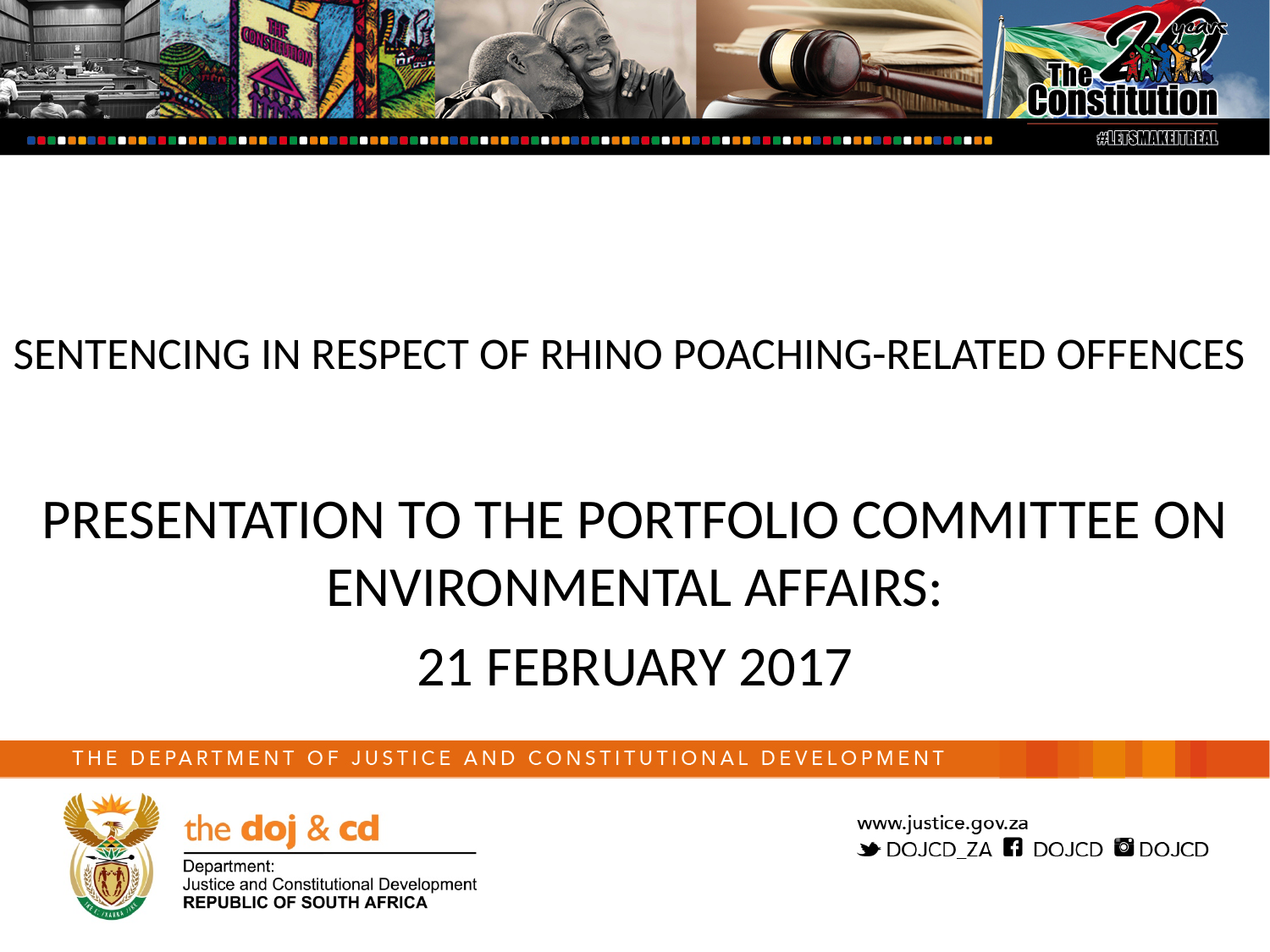

Sentencing IN RESPECT OF Rhino Poaching-Related Offences
PRESENTATION TO THE PORTFOLIO COMMITTEE ON ENVIRONMENTAL AFFAIRS:
21 FEBRUARY 2017